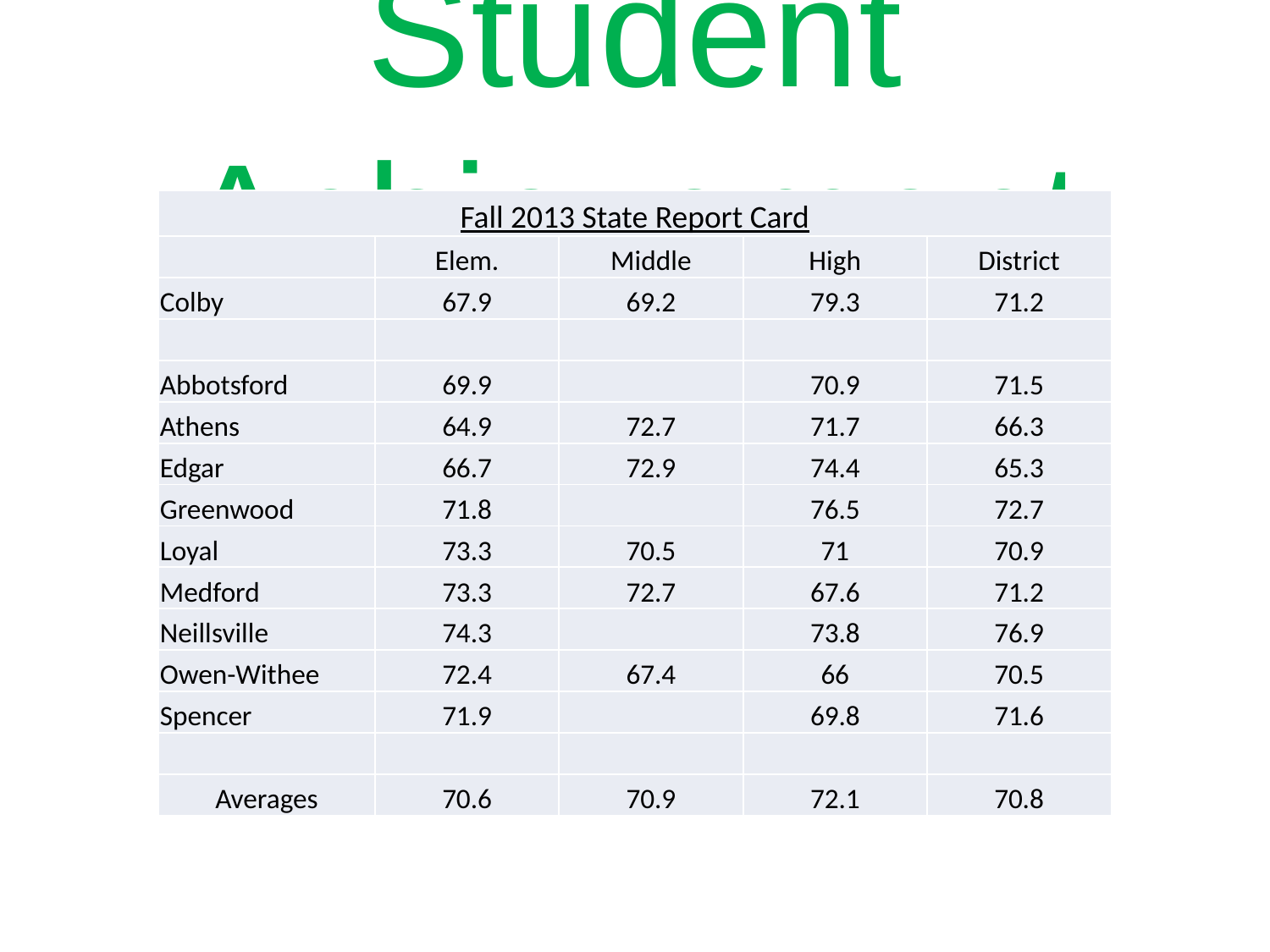

# Student Achievement
| Fall 2013 State Report Card |  |  |  |  |
| --- | --- | --- | --- | --- |
|  | Elem. | Middle | High | District |
| Colby | 67.9 | 69.2 | 79.3 | 71.2 |
|  |  |  |  |  |
| Abbotsford | 69.9 |  | 70.9 | 71.5 |
| Athens | 64.9 | 72.7 | 71.7 | 66.3 |
| Edgar | 66.7 | 72.9 | 74.4 | 65.3 |
| Greenwood | 71.8 |  | 76.5 | 72.7 |
| Loyal | 73.3 | 70.5 | 71 | 70.9 |
| Medford | 73.3 | 72.7 | 67.6 | 71.2 |
| Neillsville | 74.3 |  | 73.8 | 76.9 |
| Owen-Withee | 72.4 | 67.4 | 66 | 70.5 |
| Spencer | 71.9 |  | 69.8 | 71.6 |
|  |  |  |  |  |
| Averages | 70.6 | 70.9 | 72.1 | 70.8 |